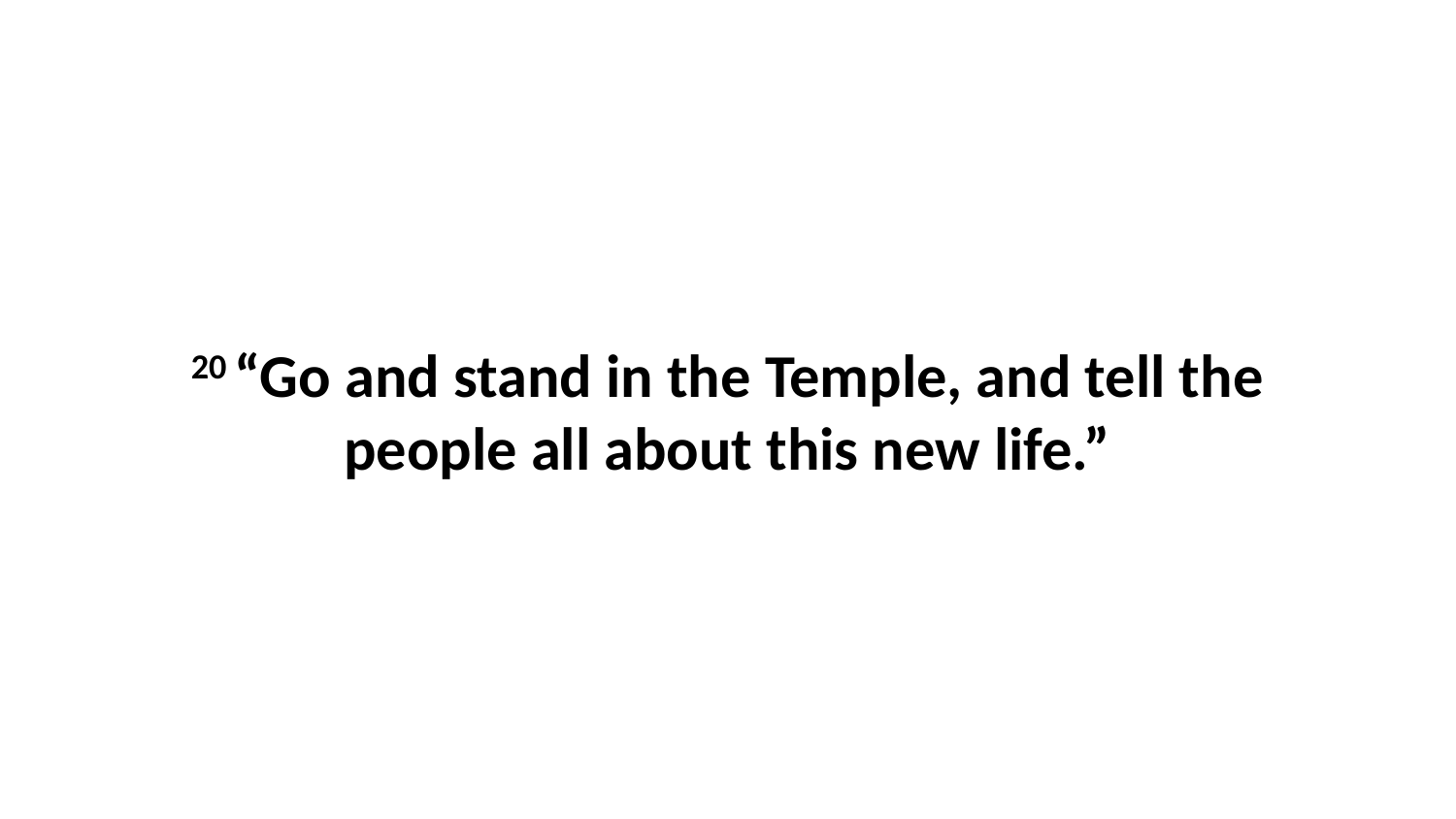

20 “Go and stand in the Temple, and tell the people all about this new life.”